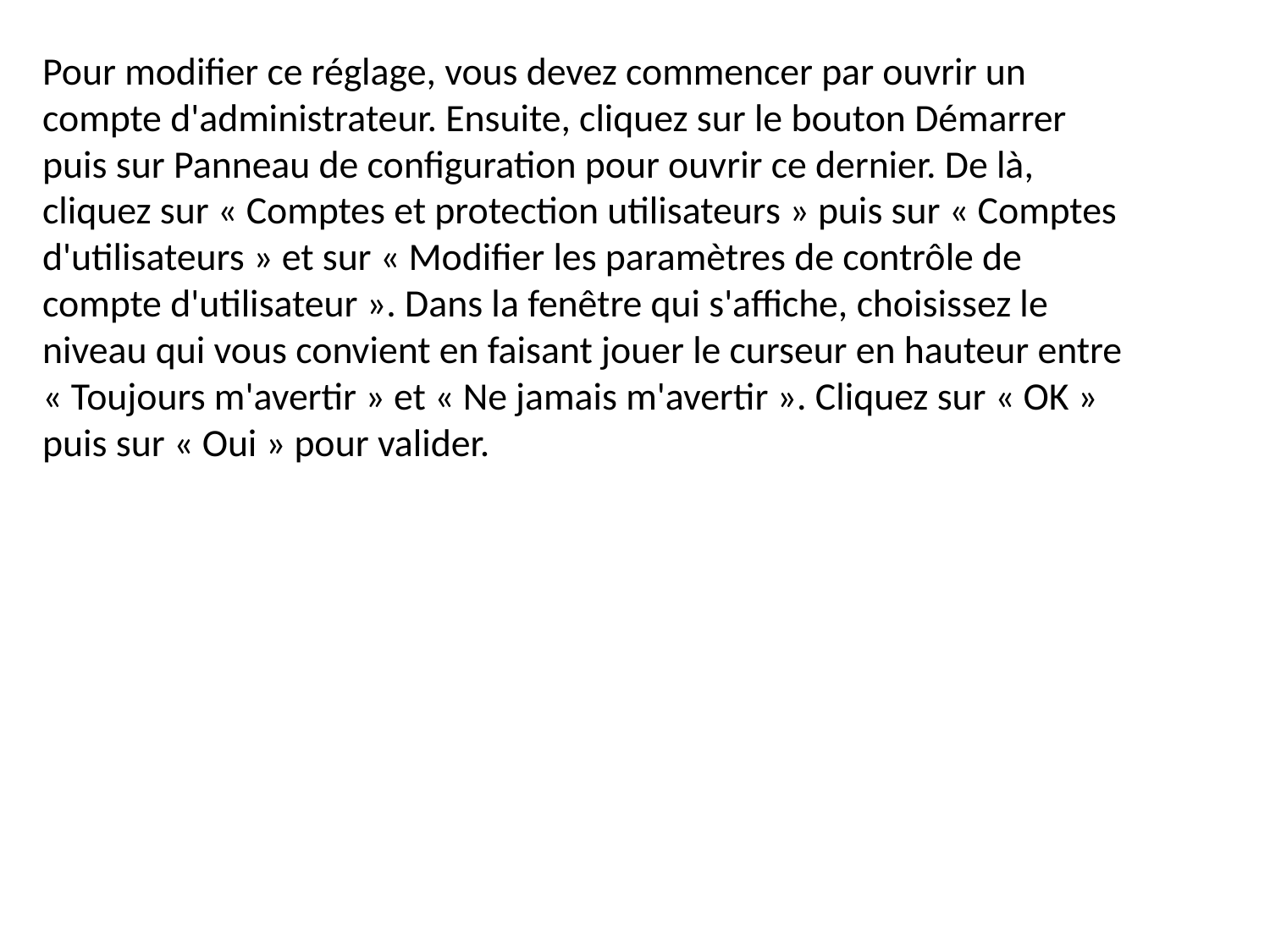

Pour modifier ce réglage, vous devez commencer par ouvrir un compte d'administrateur. Ensuite, cliquez sur le bouton Démarrer puis sur Panneau de configuration pour ouvrir ce dernier. De là, cliquez sur « Comptes et protection utilisateurs » puis sur « Comptes d'utilisateurs » et sur « Modifier les paramètres de contrôle de compte d'utilisateur ». Dans la fenêtre qui s'affiche, choisissez le niveau qui vous convient en faisant jouer le curseur en hauteur entre « Toujours m'avertir » et « Ne jamais m'avertir ». Cliquez sur « OK » puis sur « Oui » pour valider.